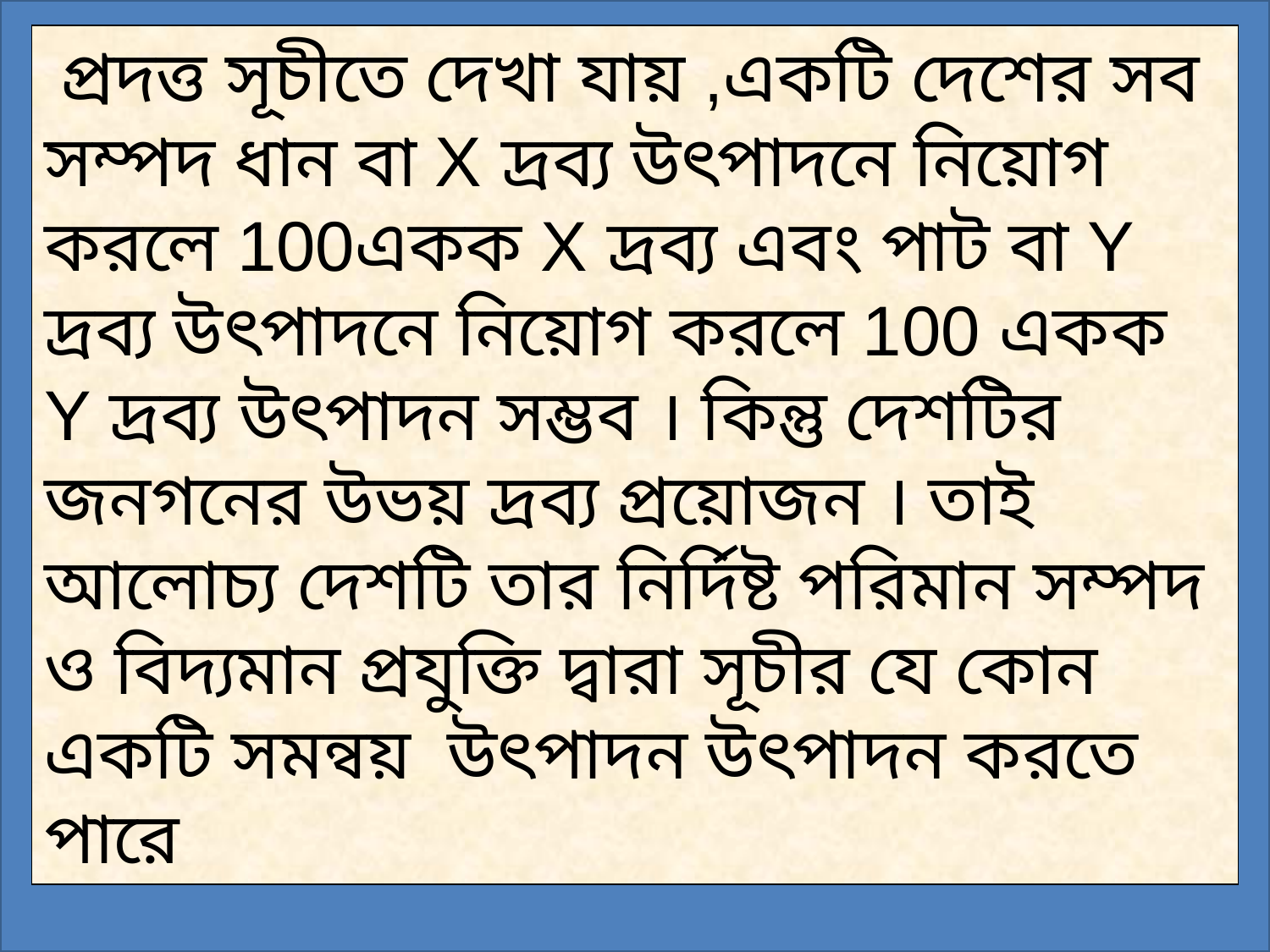

প্রদত্ত সূচীতে দেখা যায় ,একটি দেশের সব সম্পদ ধান বা X দ্রব্য উৎপাদনে নিয়োগ করলে 100একক X দ্রব্য এবং পাট বা Y দ্রব্য উৎপাদনে নিয়োগ করলে 100 একক Y দ্রব্য উৎপাদন সম্ভব । কিন্তু দেশটির জনগনের উভয় দ্রব্য প্রয়োজন । তাই আলোচ্য দেশটি তার নির্দিষ্ট পরিমান সম্পদ ও বিদ্যমান প্রযুক্তি দ্বারা সূচীর যে কোন একটি সমন্বয়  উৎপাদন উৎপাদন করতে পারে